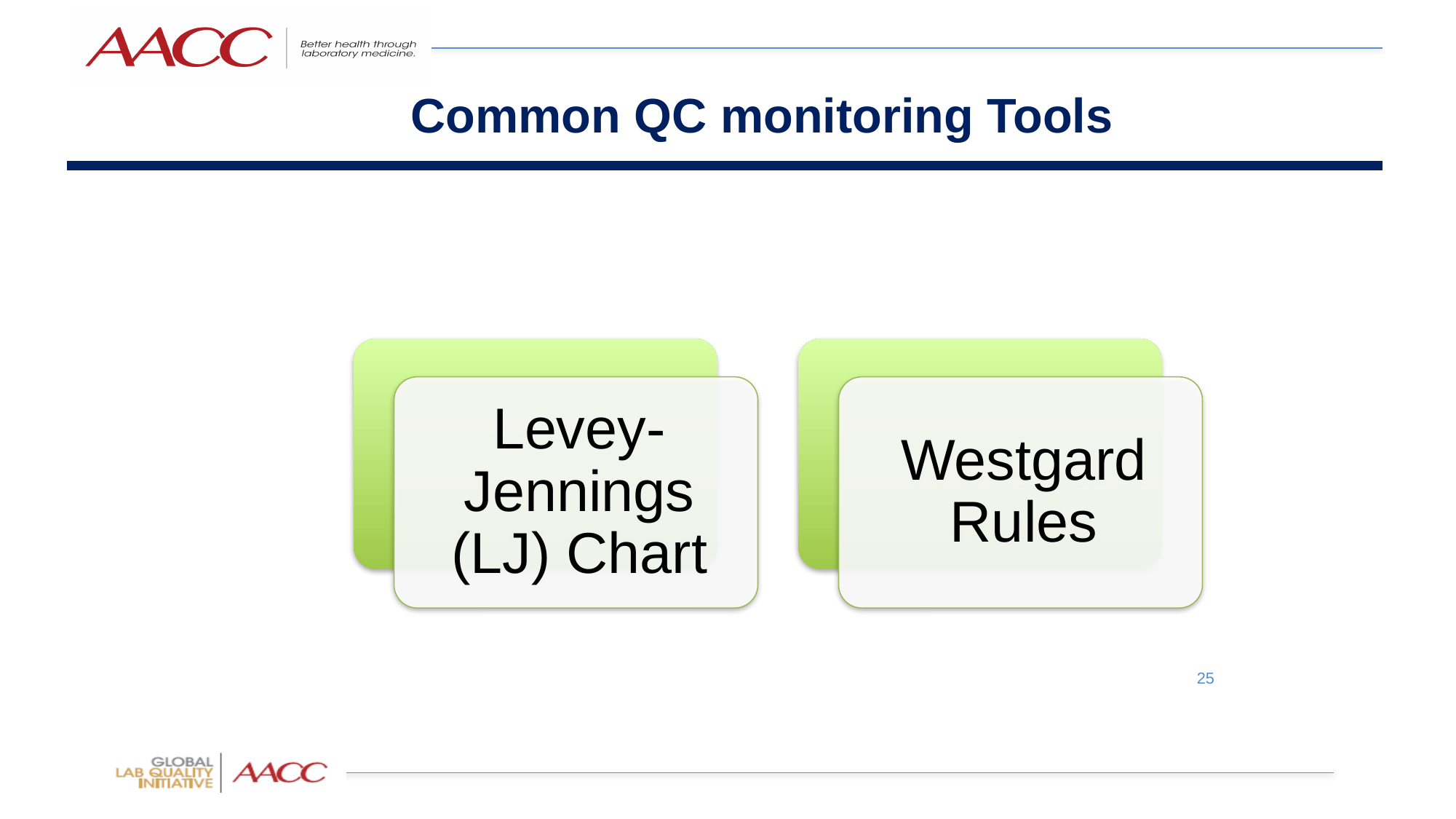

# Common QC monitoring Tools
Levey-Jennings (LJ) Chart
Westgard Rules
25